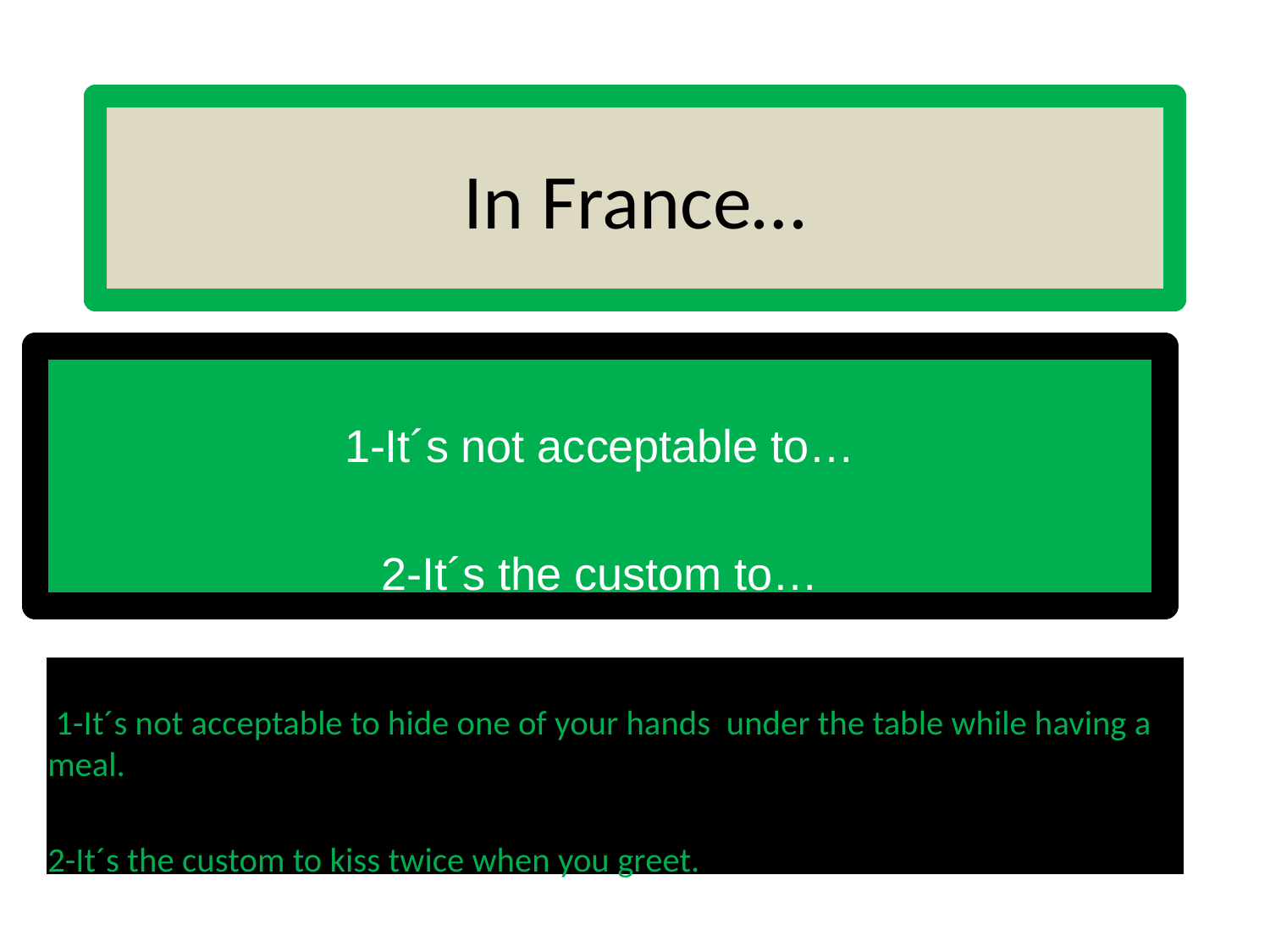

# In France…

1-It´s not acceptable to…

2-It´s the custom to…

 1-It´s not acceptable to hide one of your hands  under the table while having a meal.

2-It´s the custom to kiss twice when you greet.